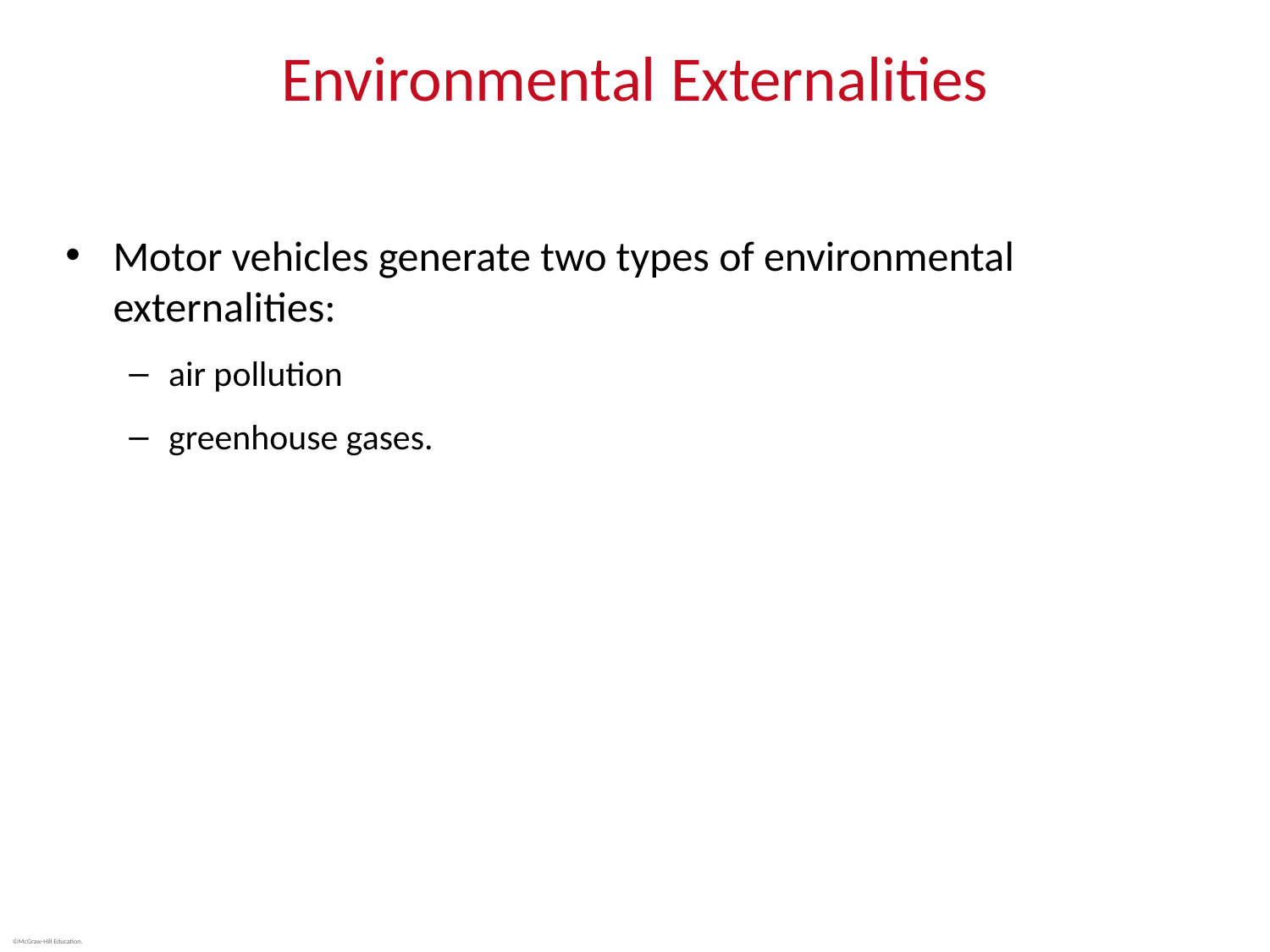

# Environmental Externalities
Motor vehicles generate two types of environmental externalities:
air pollution
greenhouse gases.